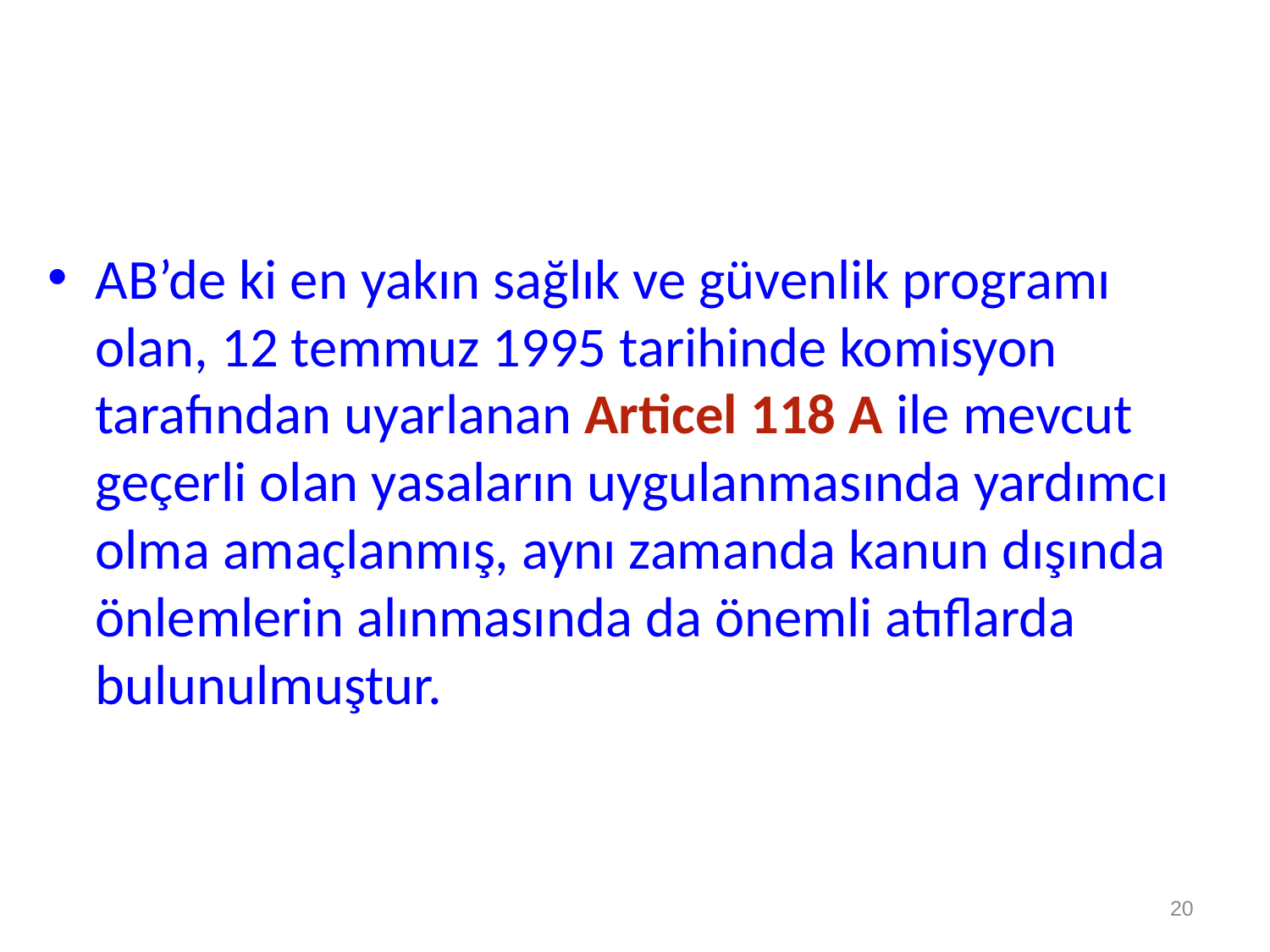

AB’de ki en yakın sağlık ve güvenlik programı olan, 12 temmuz 1995 tarihinde komisyon tarafından uyarlanan Articel 118 A ile mevcut geçerli olan yasaların uygulanmasında yardımcı olma amaçlanmış, aynı zamanda kanun dışında önlemlerin alınmasında da önemli atıflarda bulunulmuştur.
20